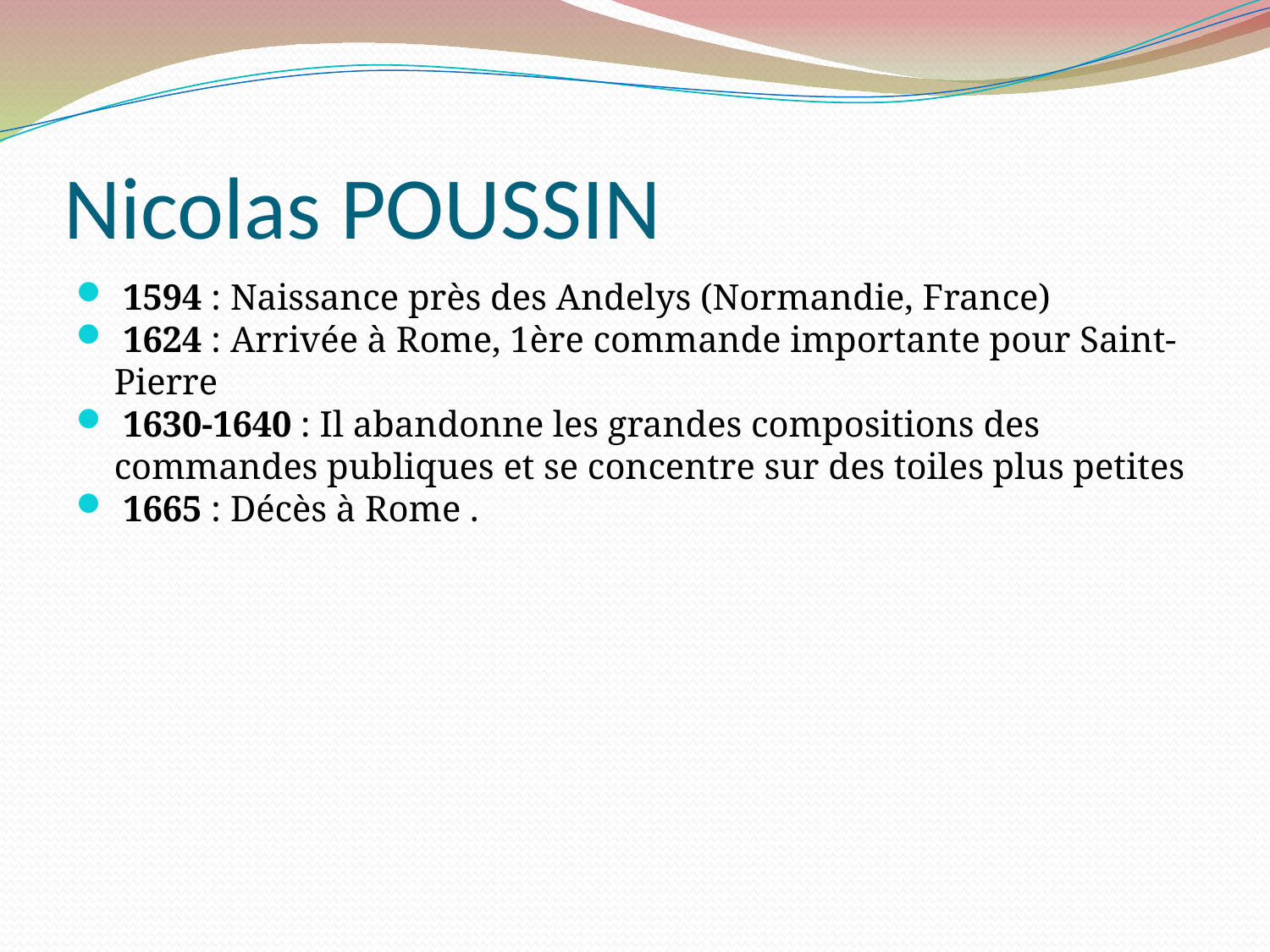

Nicolas POUSSIN
 1594 : Naissance près des Andelys (Normandie, France)
 1624 : Arrivée à Rome, 1ère commande importante pour Saint-Pierre
 1630-1640 : Il abandonne les grandes compositions des commandes publiques et se concentre sur des toiles plus petites
 1665 : Décès à Rome .